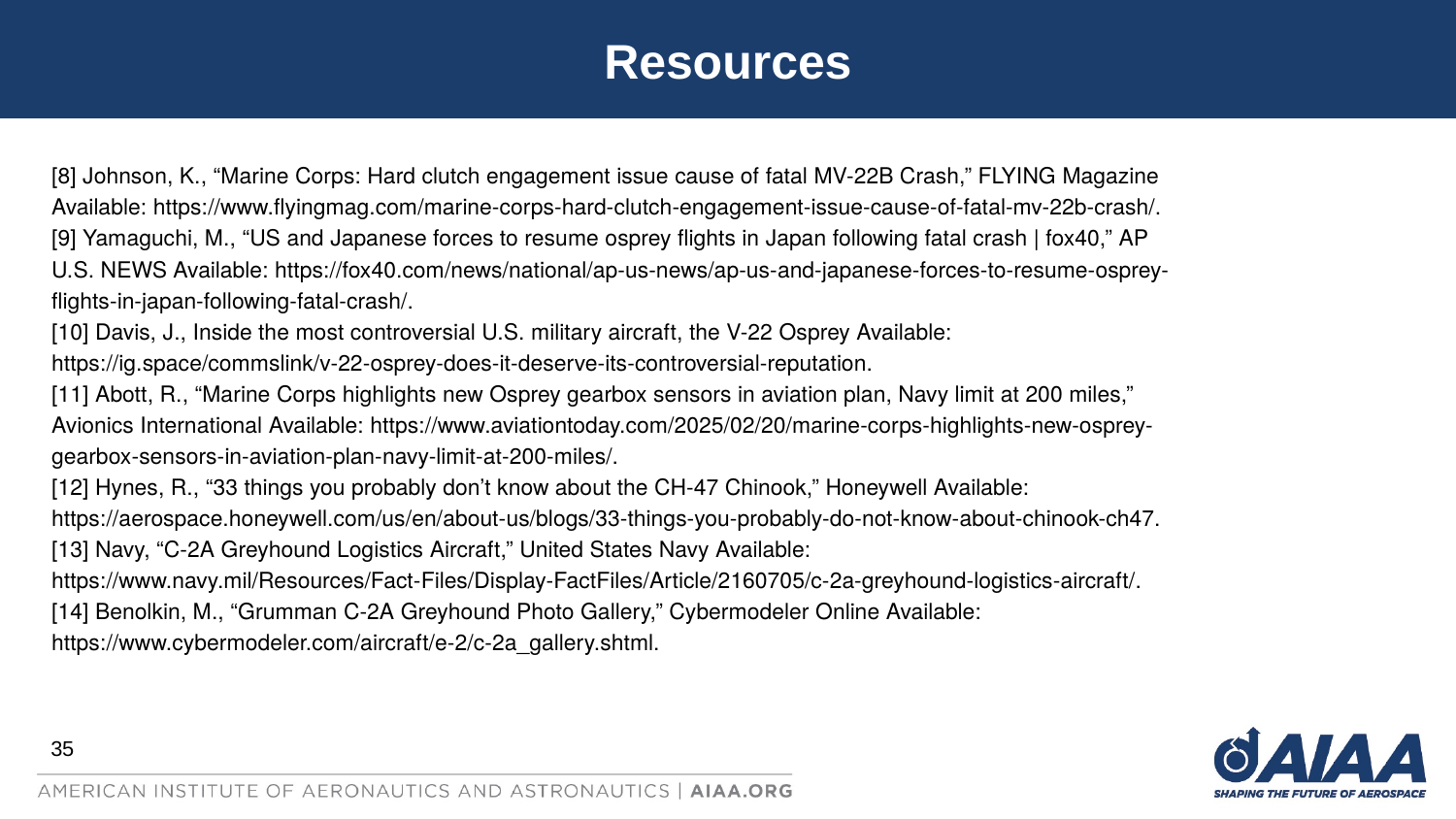

Resources
[8] Johnson, K., “Marine Corps: Hard clutch engagement issue cause of fatal MV-22B Crash,” FLYING Magazine
Available: https://www.flyingmag.com/marine-corps-hard-clutch-engagement-issue-cause-of-fatal-mv-22b-crash/.
[9] Yamaguchi, M., “US and Japanese forces to resume osprey flights in Japan following fatal crash | fox40,” AP
U.S. NEWS Available: https://fox40.com/news/national/ap-us-news/ap-us-and-japanese-forces-to-resume-osprey-
flights-in-japan-following-fatal-crash/.
[10] Davis, J., Inside the most controversial U.S. military aircraft, the V-22 Osprey Available:
https://ig.space/commslink/v-22-osprey-does-it-deserve-its-controversial-reputation.
[11] Abott, R., “Marine Corps highlights new Osprey gearbox sensors in aviation plan, Navy limit at 200 miles,”
Avionics International Available: https://www.aviationtoday.com/2025/02/20/marine-corps-highlights-new-osprey-
gearbox-sensors-in-aviation-plan-navy-limit-at-200-miles/.
[12] Hynes, R., “33 things you probably don’t know about the CH-47 Chinook,” Honeywell Available:
https://aerospace.honeywell.com/us/en/about-us/blogs/33-things-you-probably-do-not-know-about-chinook-ch47.
[13] Navy, “C-2A Greyhound Logistics Aircraft,” United States Navy Available:
https://www.navy.mil/Resources/Fact-Files/Display-FactFiles/Article/2160705/c-2a-greyhound-logistics-aircraft/.
[14] Benolkin, M., “Grumman C-2A Greyhound Photo Gallery,” Cybermodeler Online Available:
https://www.cybermodeler.com/aircraft/e-2/c-2a_gallery.shtml.

35